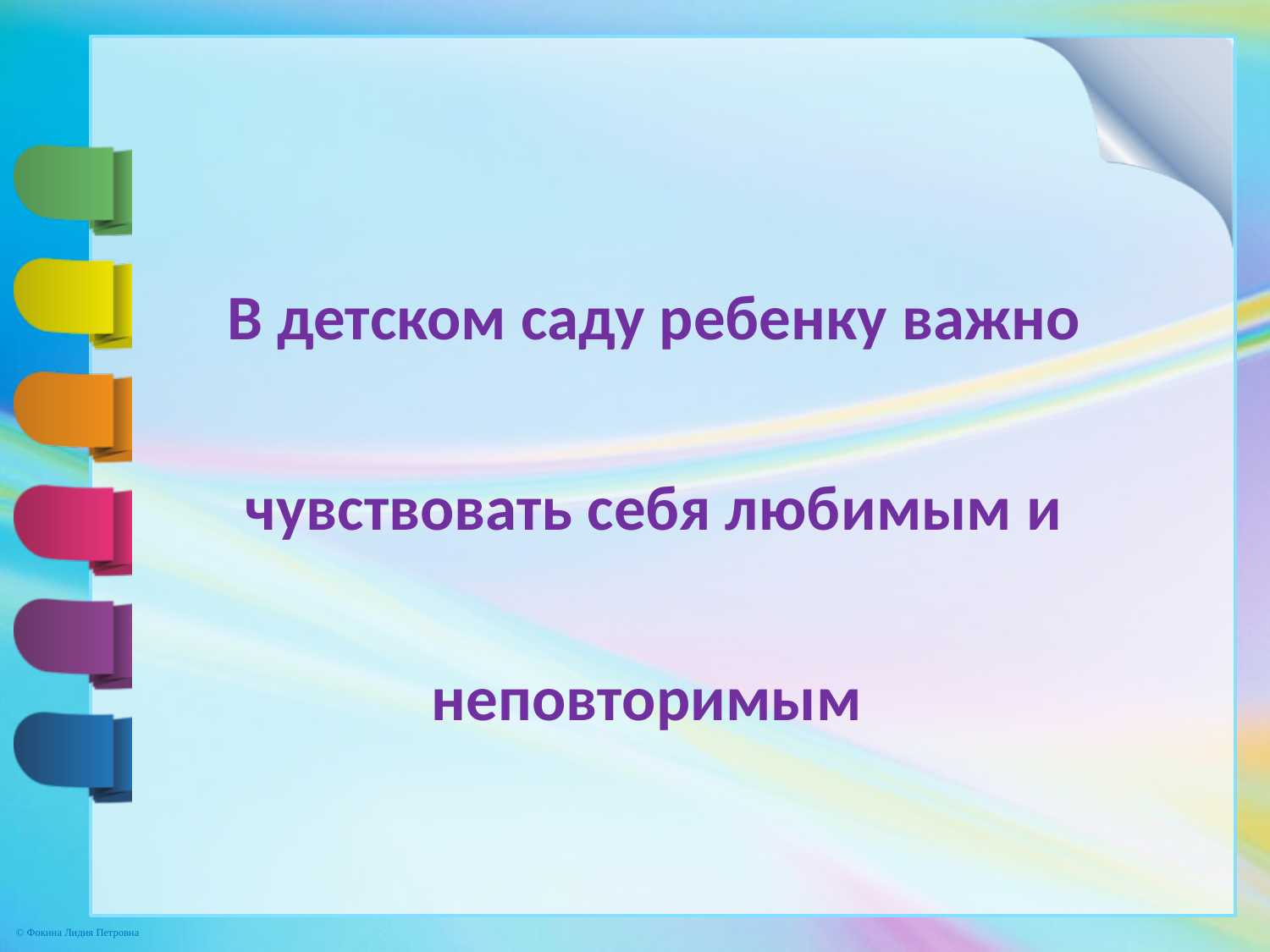

В детском саду ребенку важно чувствовать себя любимым и неповторимым